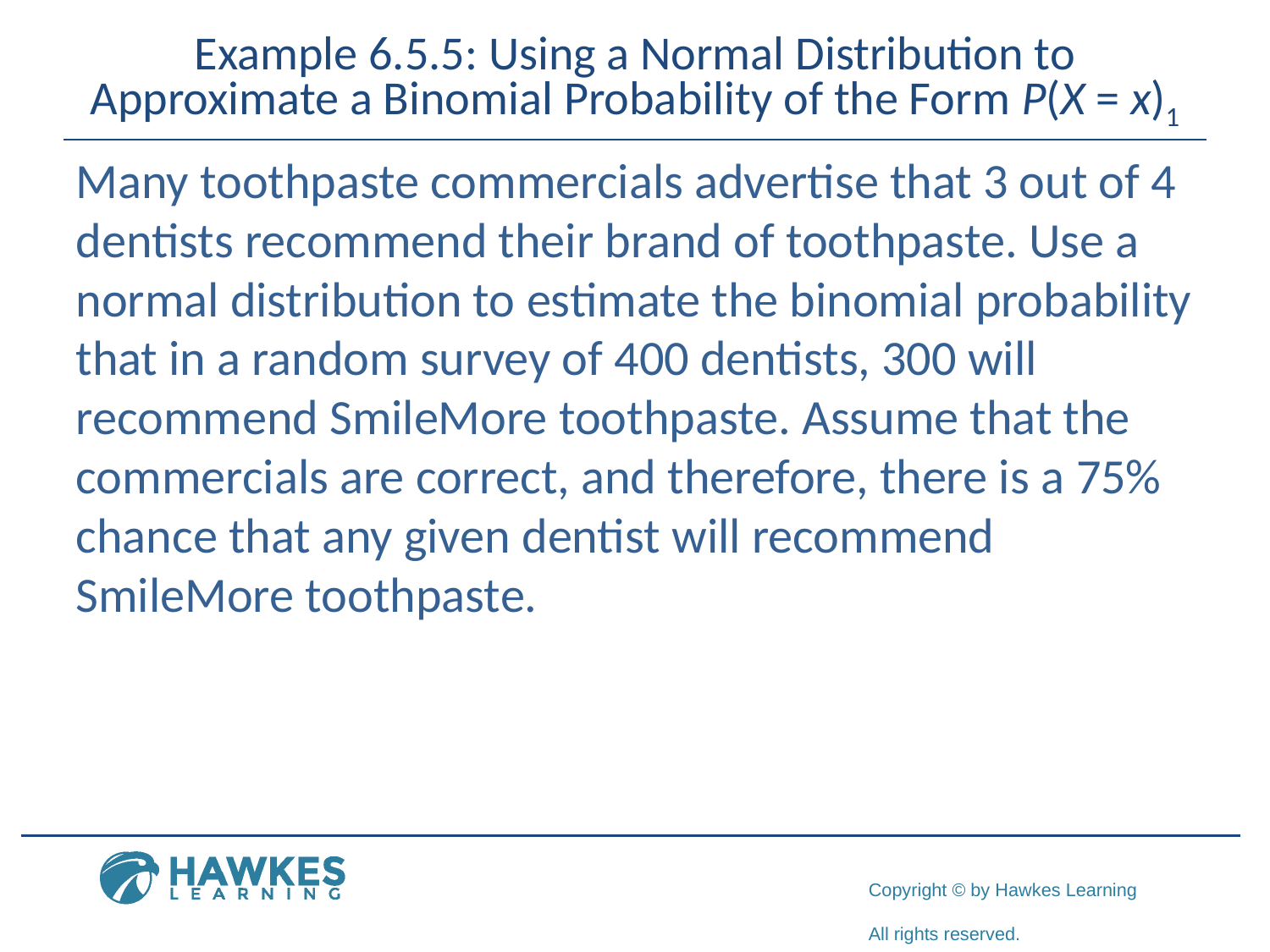

# Example 6.5.5: Using a Normal Distribution to Approximate a Binomial Probability of the Form P(X = x)1
Many toothpaste commercials advertise that 3 out of 4 dentists recommend their brand of toothpaste. Use a normal distribution to estimate the binomial probability that in a random survey of 400 dentists, 300 will recommend SmileMore toothpaste. Assume that the commercials are correct, and therefore, there is a 75% chance that any given dentist will recommend SmileMore toothpaste.